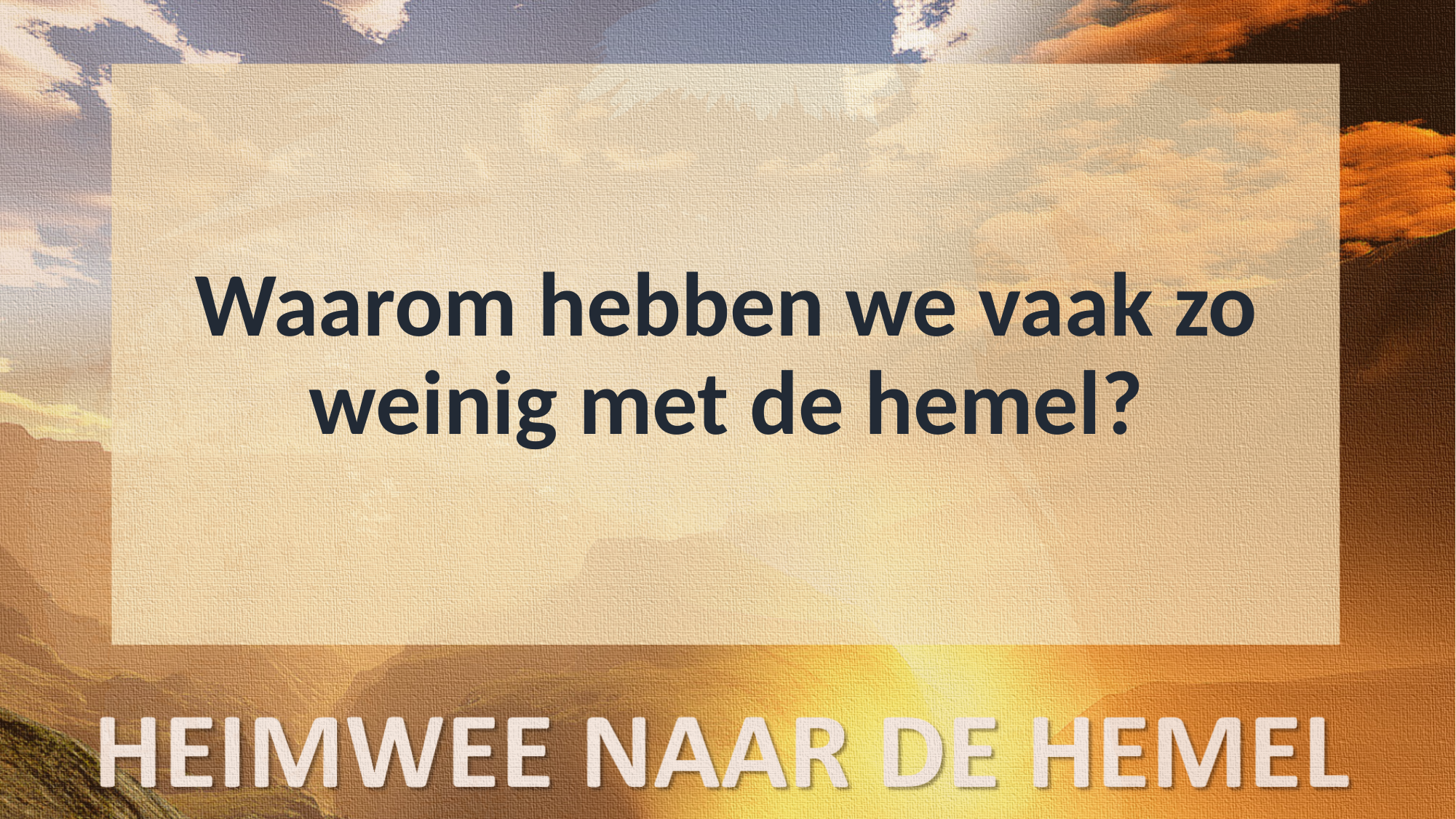

Waarom hebben we vaak zo weinig met de hemel?